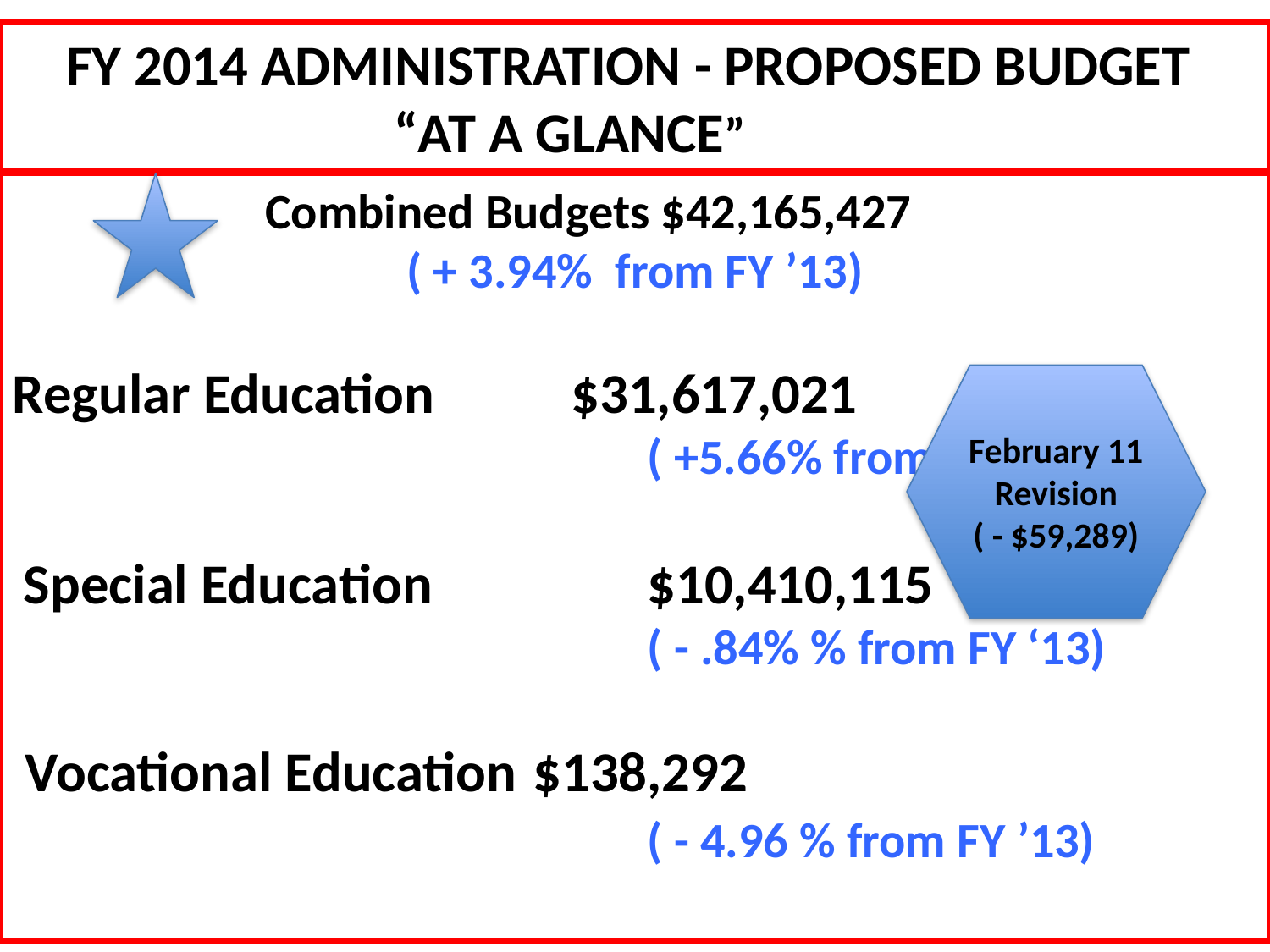

FY 2014 ADMINISTRATION - PROPOSED BUDGET
 “AT A GLANCE”
 Combined Budgets $42,165,427
( + 3.94%  from FY ’13)

Regular Education	    $31,617,021
					( +5.66% from FY ‘13)

 Special Education		$10,410,115
					( - .84% % from FY ‘13)

 Vocational Education	 $138,292
					( - 4.96 % from FY ’13)

February 11
Revision
( - $59,289)